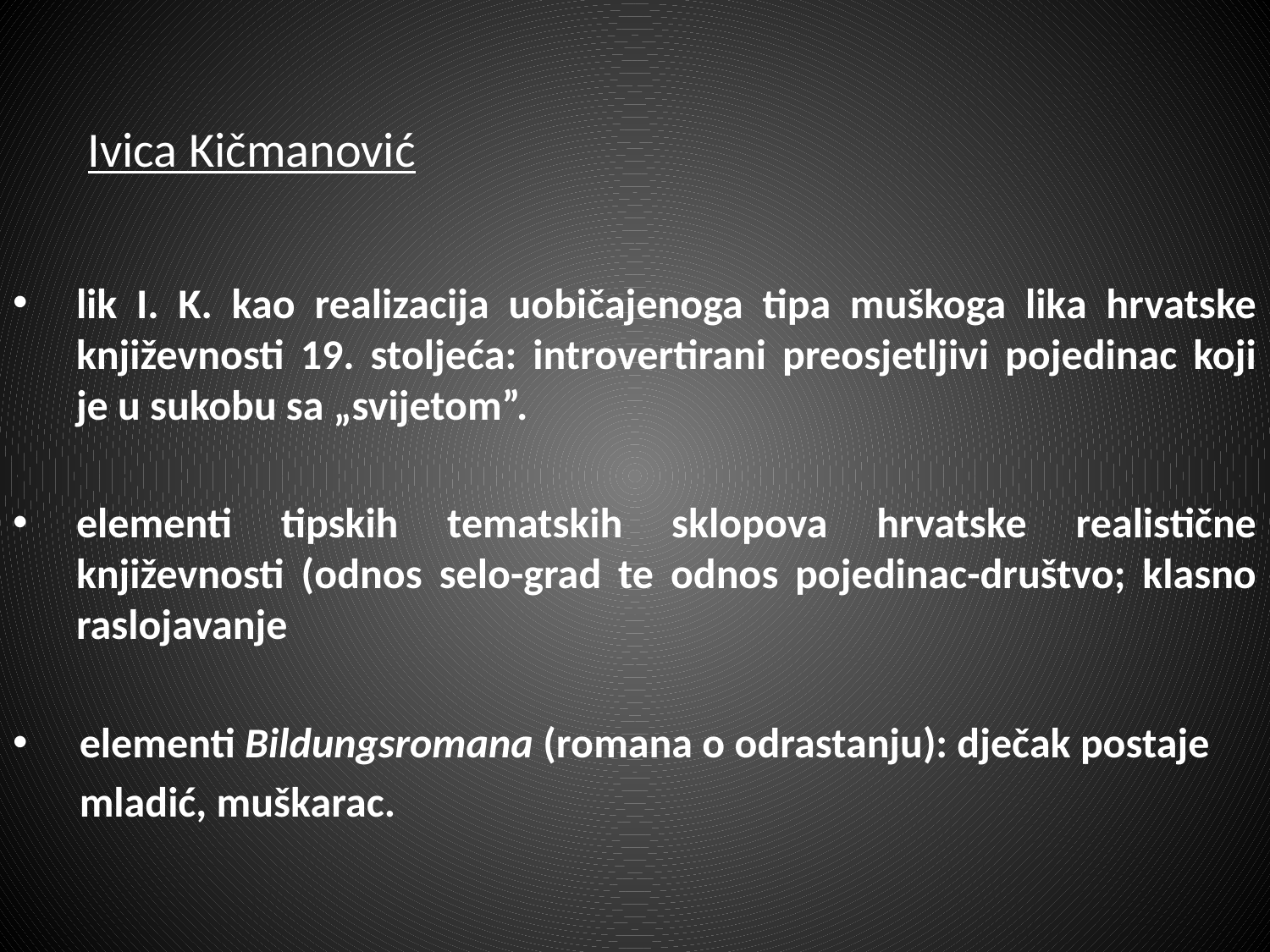

# Ivica Kičmanović
lik I. K. kao realizacija uobičajenoga tipa muškoga lika hrvatske književnosti 19. stoljeća: introvertirani preosjetljivi pojedinac koji je u sukobu sa „svijetom”.

elementi tipskih tematskih sklopova hrvatske realistične književnosti (odnos selo-grad te odnos pojedinac-društvo; klasno raslojavanje

  elementi Bildungsromana (romana o odrastanju): dječak postaje
       mladić, muškarac.